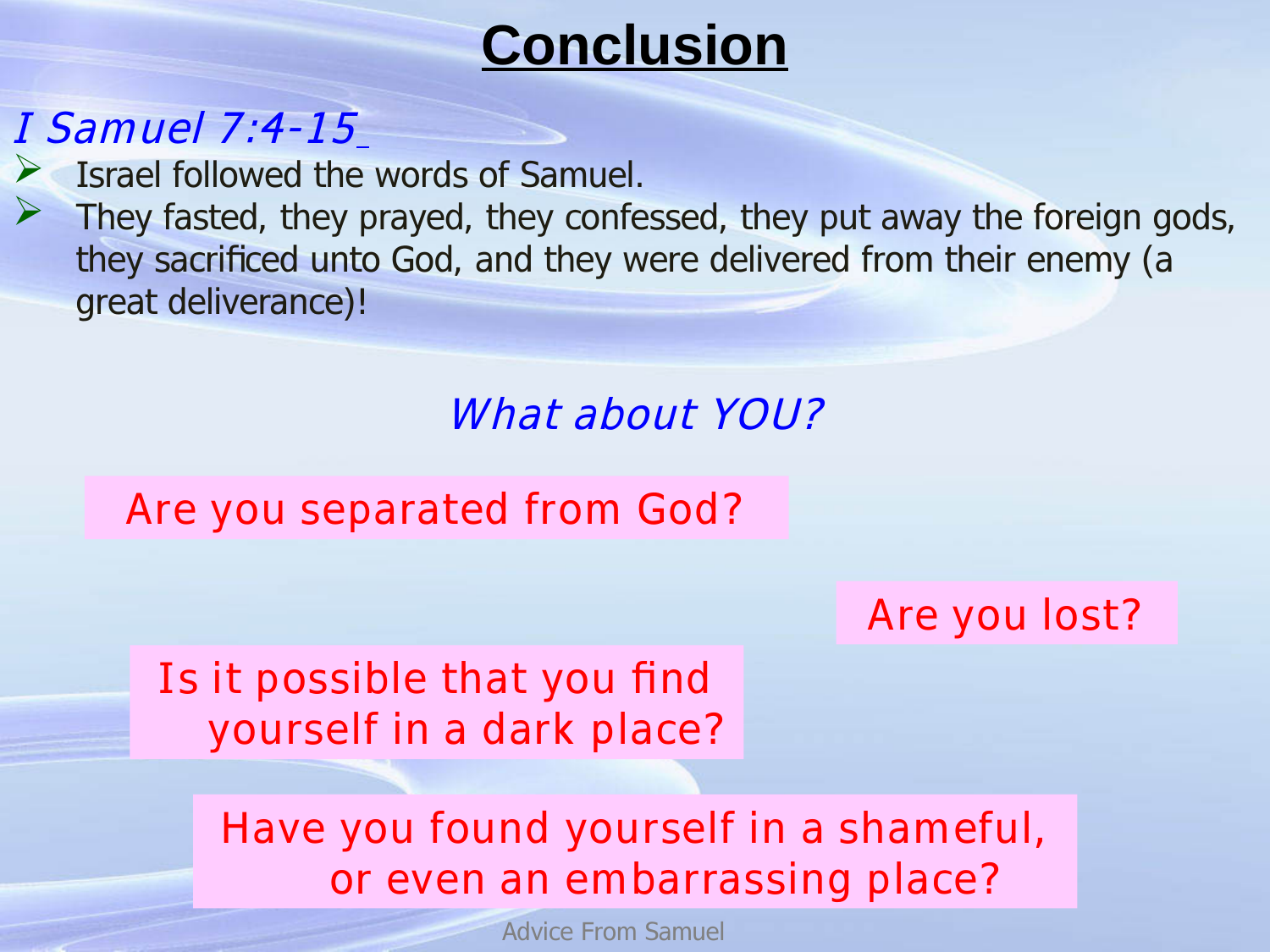

# Conclusion
I Samuel 7:4-15
Israel followed the words of Samuel.
They fasted, they prayed, they confessed, they put away the foreign gods, they sacrificed unto God, and they were delivered from their enemy (a great deliverance)!
What about YOU?
Are you separated from God?
Are you lost?
Is it possible that you find yourself in a dark place?
Have you found yourself in a shameful, or even an embarrassing place?
Advice From Samuel